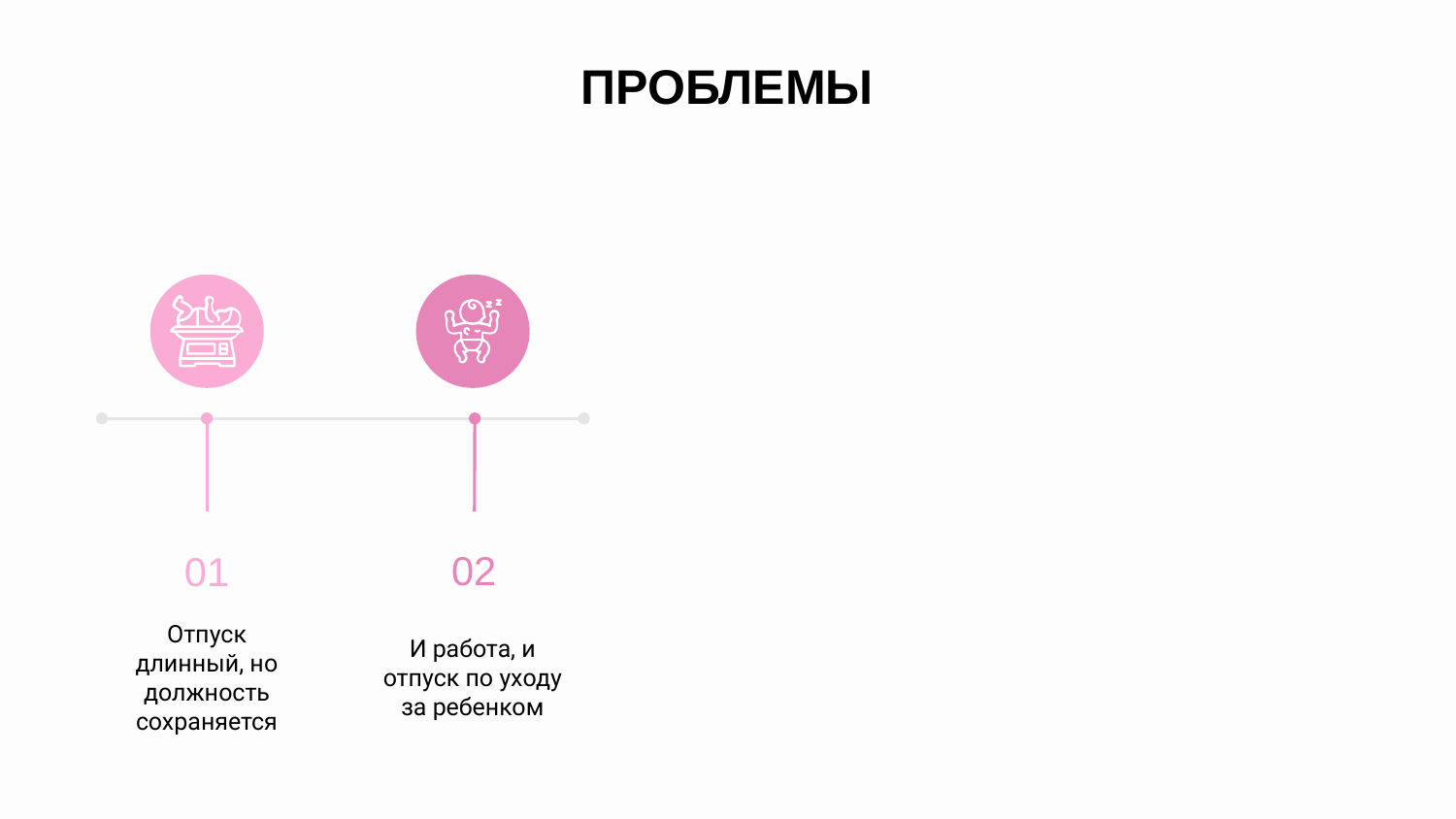

# ПРОБЛЕМЫ

02
01
Отпуск длинный, но должность сохраняется
И работа, и отпуск по уходу за ребенком